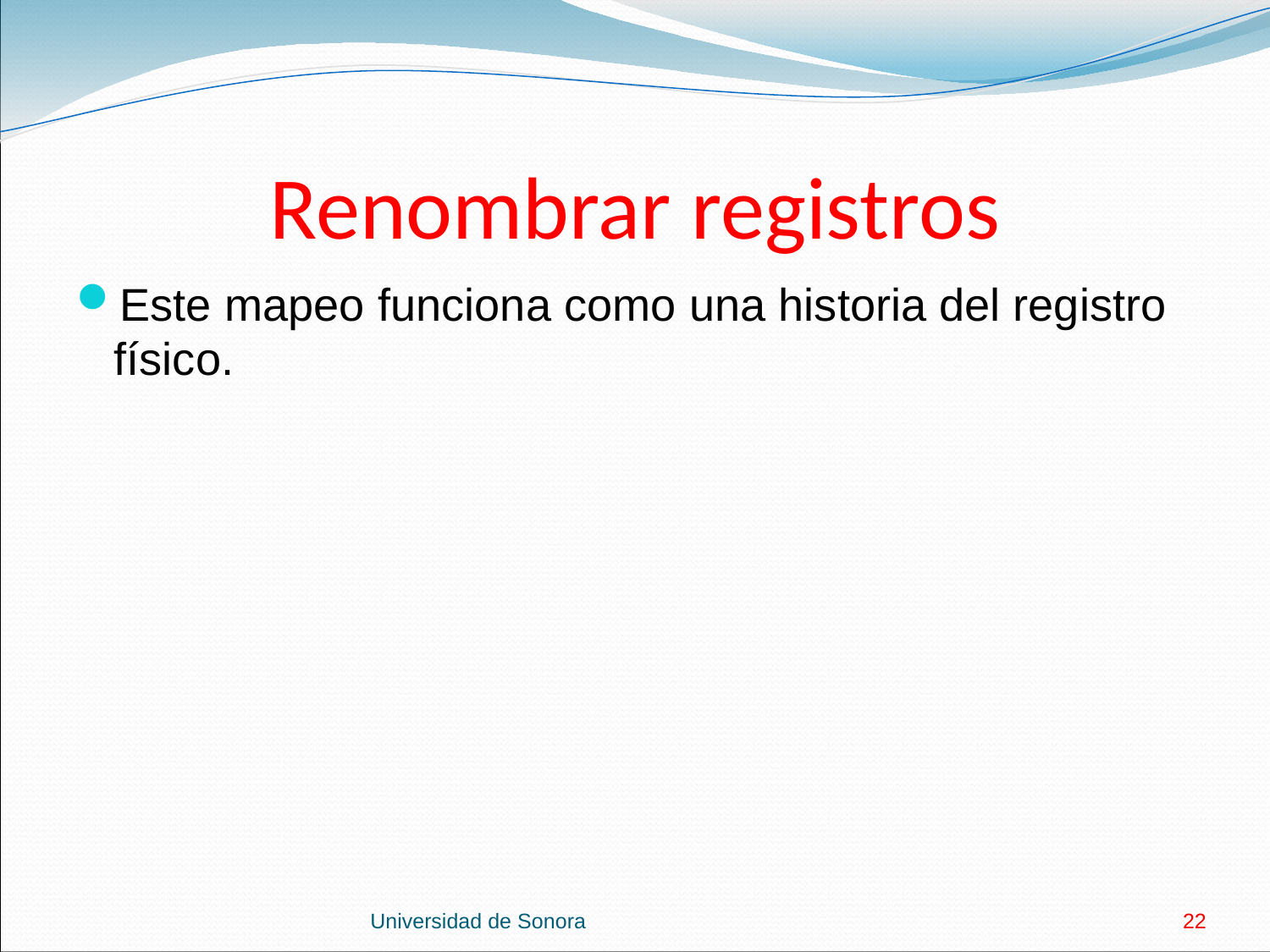

# Renombrar registros
Este mapeo funciona como una historia del registro físico.

Universidad de Sonora
22